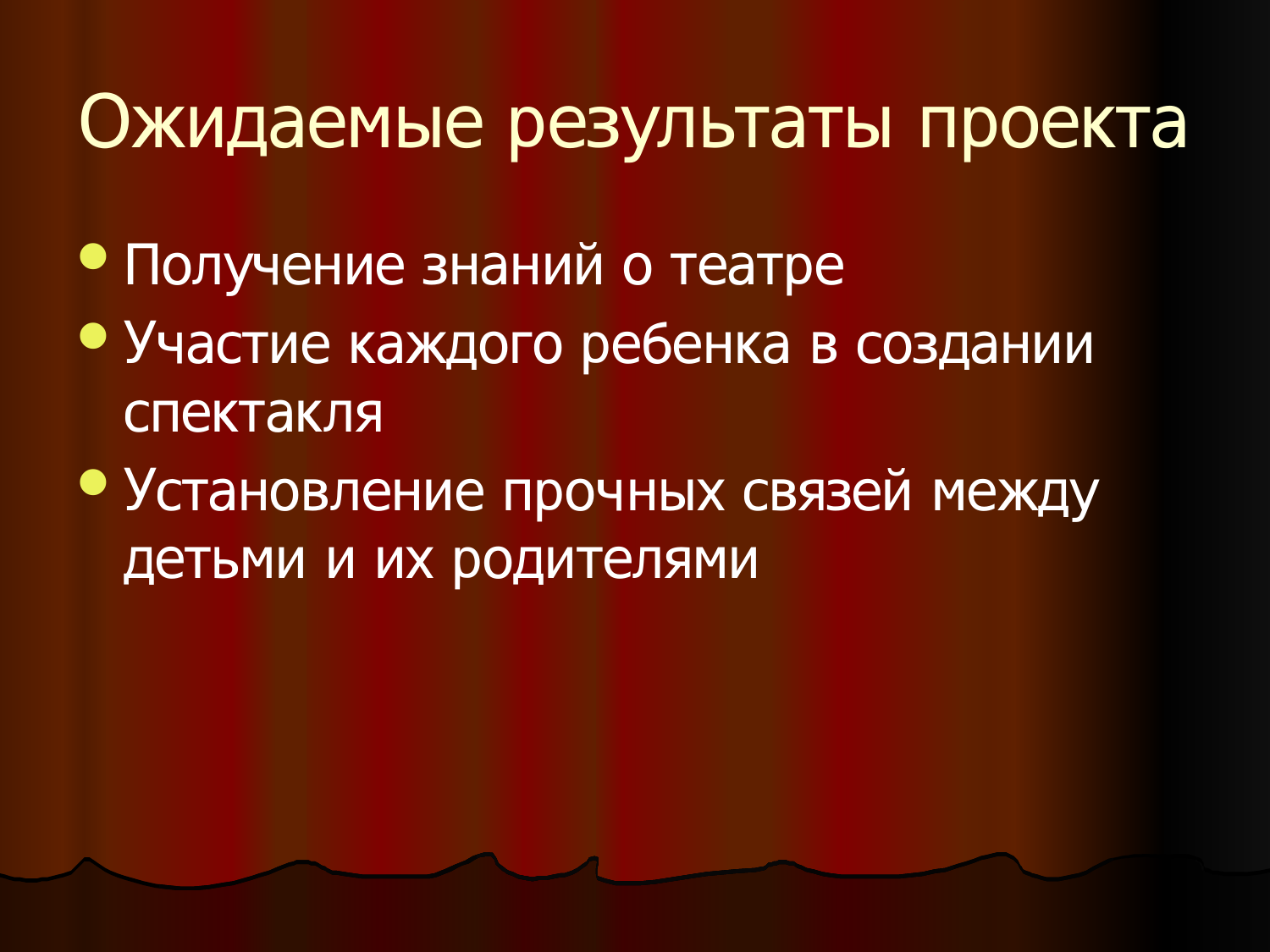

# Ожидаемые результаты проекта
Получение знаний о театре
Участие каждого ребенка в создании спектакля
Установление прочных связей между детьми и их родителями